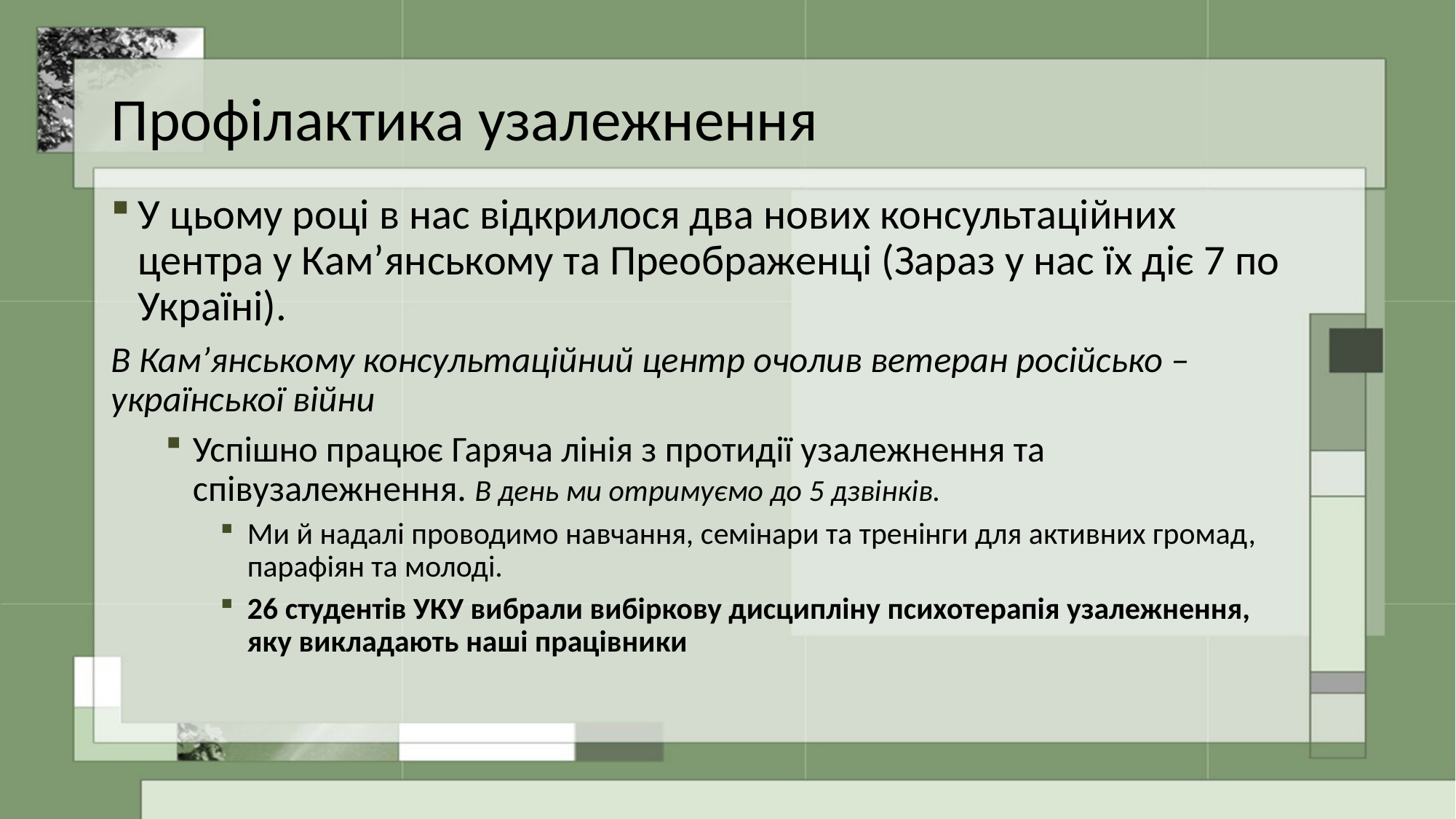

# Профілактика узалежнення
У цьому році в нас відкрилося два нових консультаційних центра у Кам’янському та Преображенці (Зараз у нас їх діє 7 по Україні).
В Кам’янському консультаційний центр очолив ветеран російсько – української війни
Успішно працює Гаряча лінія з протидії узалежнення та співузалежнення. В день ми отримуємо до 5 дзвінків.
Ми й надалі проводимо навчання, семінари та тренінги для активних громад, парафіян та молоді.
26 студентів УКУ вибрали вибіркову дисципліну психотерапія узалежнення, яку викладають наші працівники